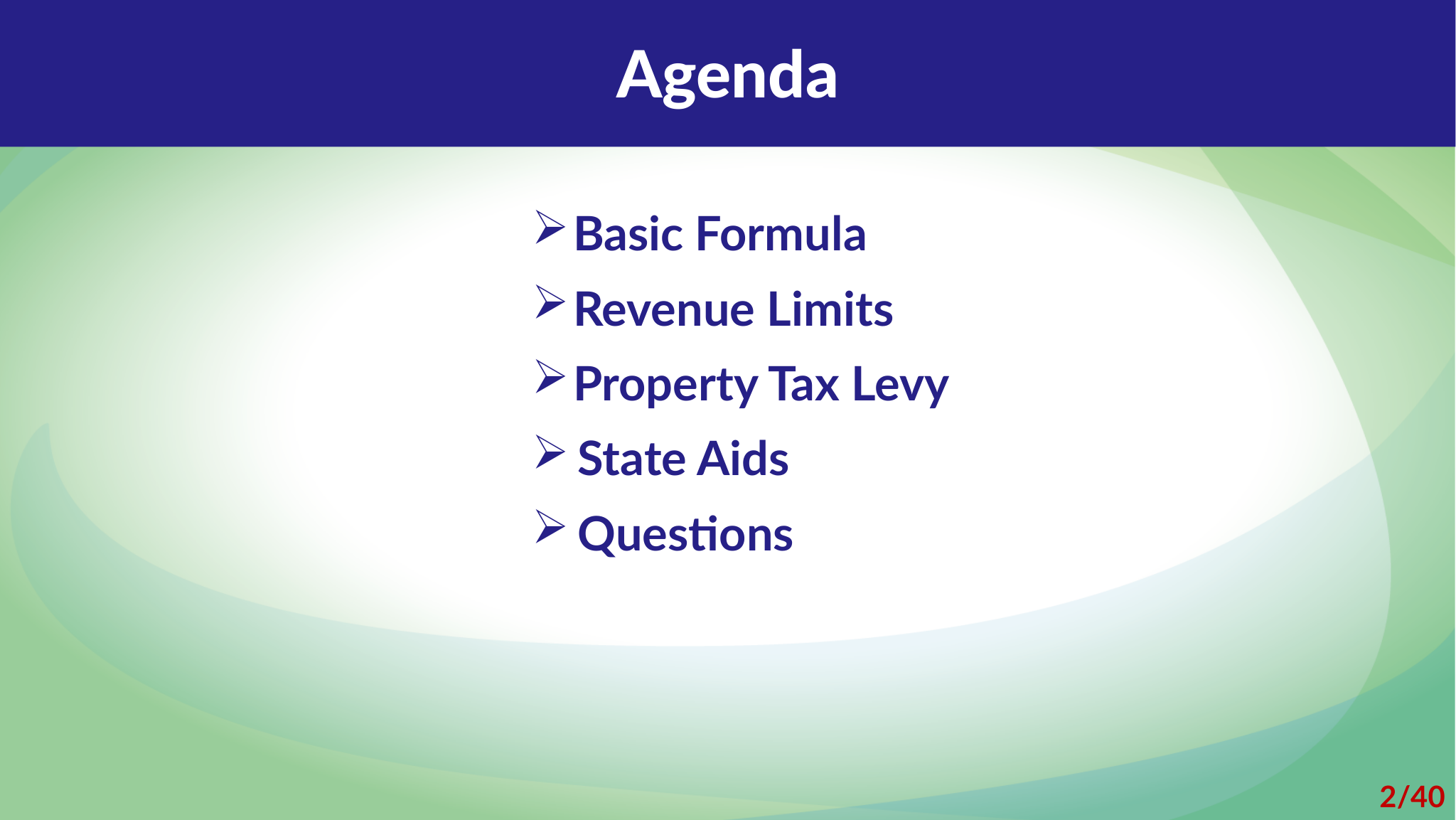

# Agenda
Basic Formula
Revenue Limits
Property Tax Levy
State Aids
Questions